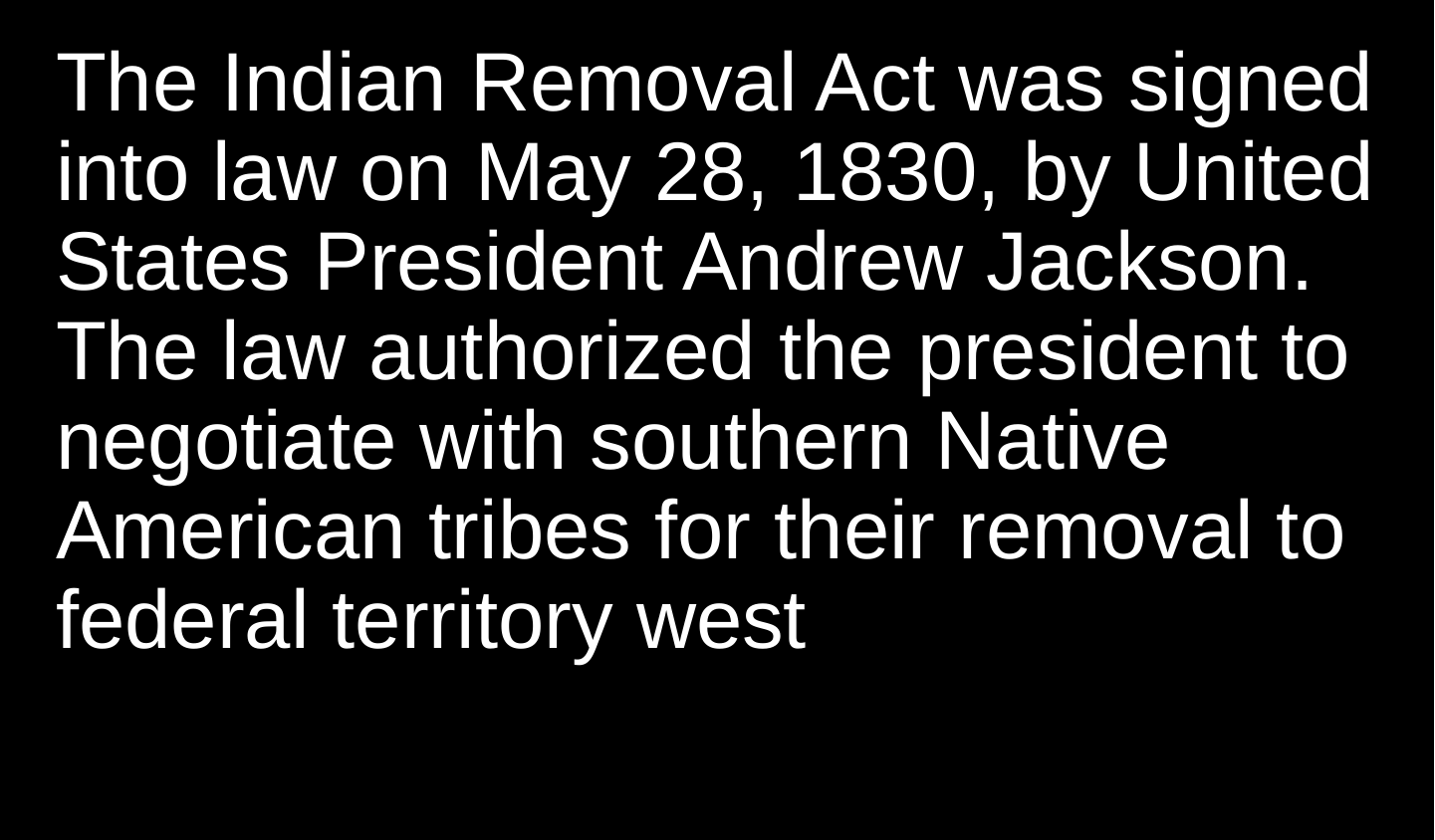

The Indian Removal Act was signed into law on May 28, 1830, by United States President Andrew Jackson. The law authorized the president to negotiate with southern Native American tribes for their removal to federal territory west